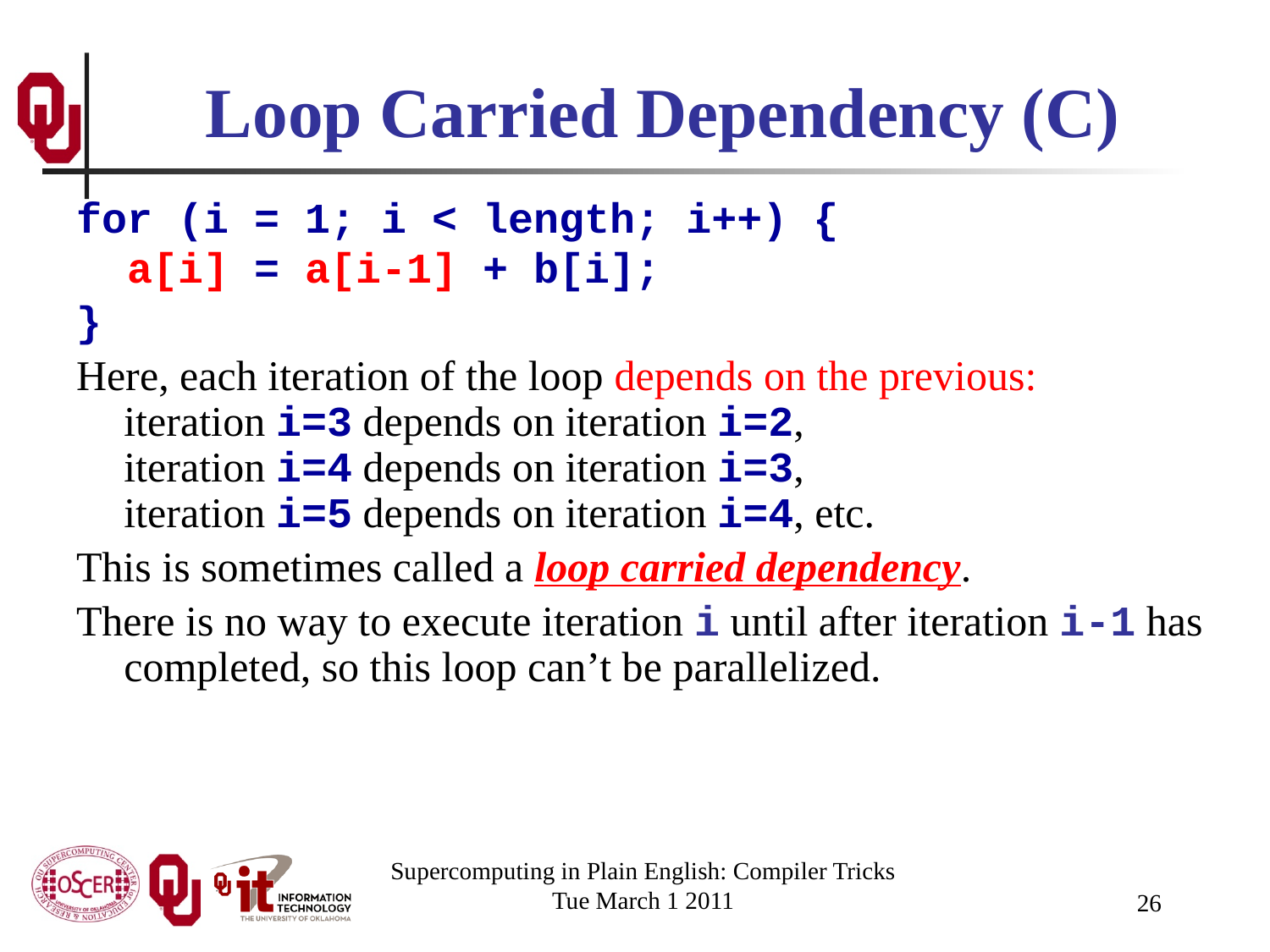

# Loop Carried Dependency (C)
for (i = 1; i < length; i++) {
  a[i] = a[i-1] + b[i];
}
Here, each iteration of the loop depends on the previous:    iteration i=3 depends on iteration i=2,                         iteration i=4 depends on iteration i=3,                         iteration i=5 depends on iteration i=4, etc.
This is sometimes called a loop carried dependency.
There is no way to execute iteration i until after iteration i-1 has completed, so this loop can’t be parallelized.
Supercomputing in Plain English: Compiler Tricks
Tue March 1 2011
26